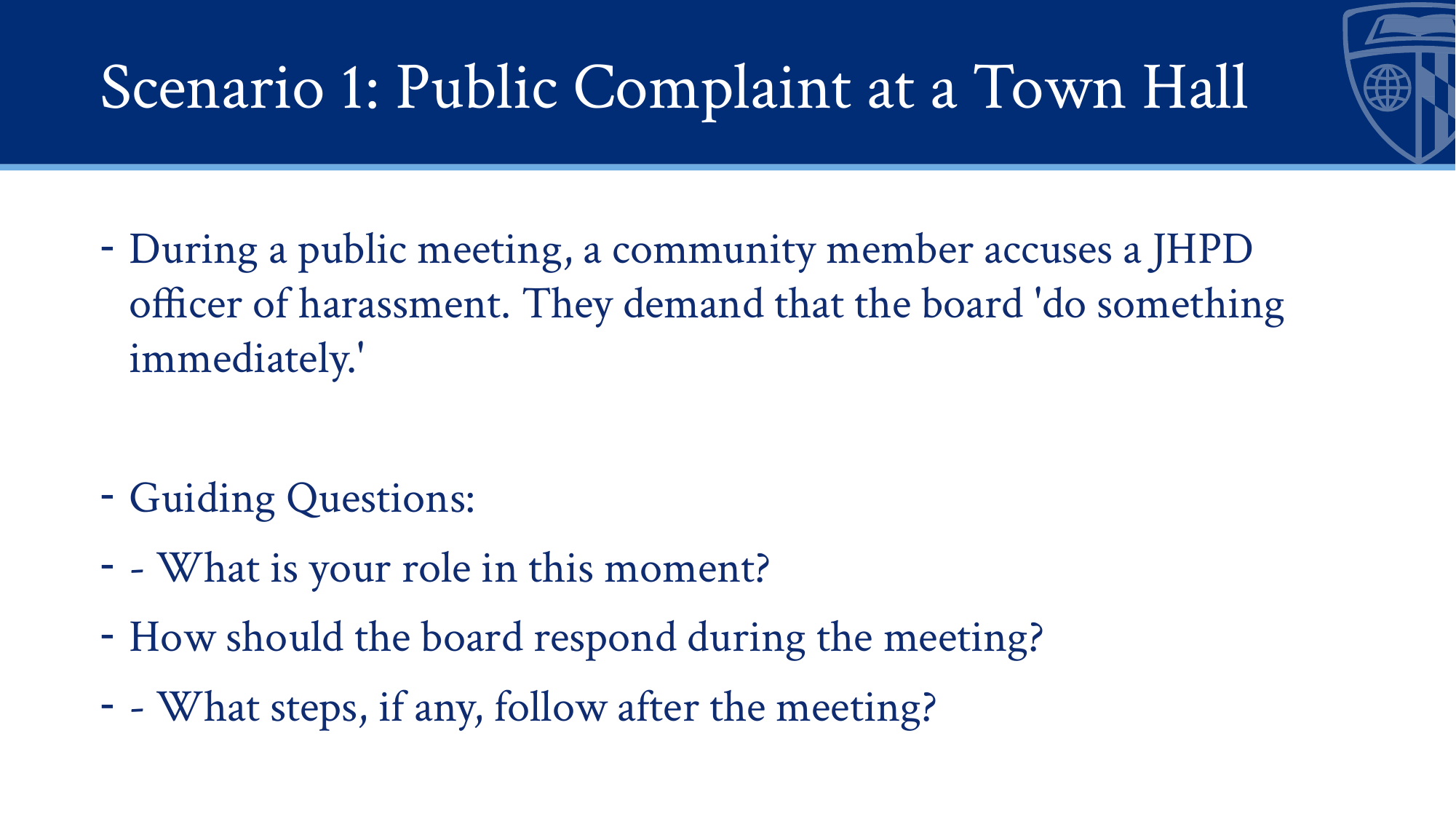

# Scenario 1: Public Complaint at a Town Hall
During a public meeting, a community member accuses a JHPD officer of harassment. They demand that the board 'do something immediately.'

Guiding Questions:
- What is your role in this moment?
How should the board respond during the meeting?
- What steps, if any, follow after the meeting?